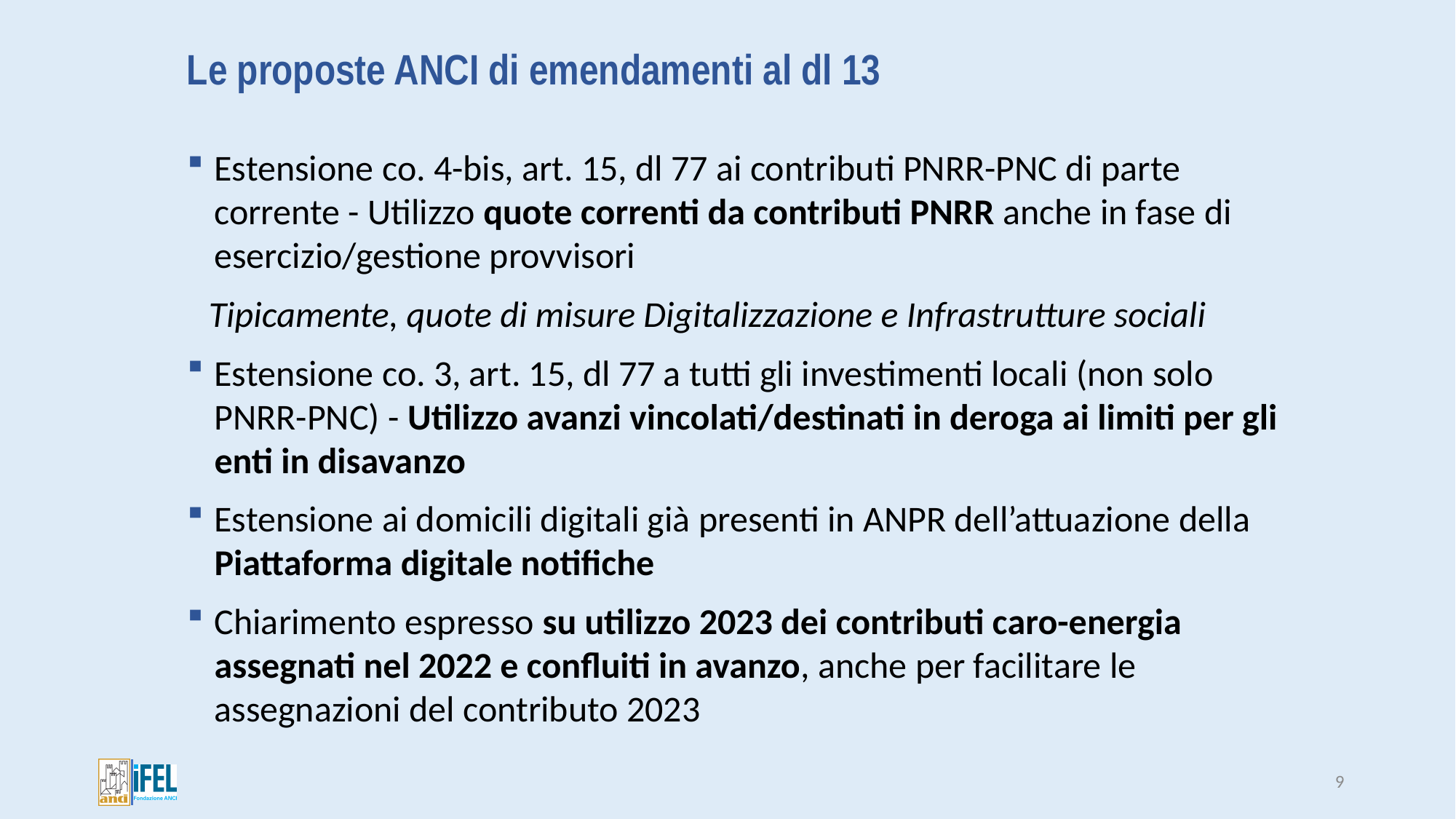

Le proposte ANCI di emendamenti al dl 13
Estensione co. 4-bis, art. 15, dl 77 ai contributi PNRR-PNC di parte corrente - Utilizzo quote correnti da contributi PNRR anche in fase di esercizio/gestione provvisori
Tipicamente, quote di misure Digitalizzazione e Infrastrutture sociali
Estensione co. 3, art. 15, dl 77 a tutti gli investimenti locali (non solo PNRR-PNC) - Utilizzo avanzi vincolati/destinati in deroga ai limiti per gli enti in disavanzo
Estensione ai domicili digitali già presenti in ANPR dell’attuazione della Piattaforma digitale notifiche
Chiarimento espresso su utilizzo 2023 dei contributi caro-energia assegnati nel 2022 e confluiti in avanzo, anche per facilitare le assegnazioni del contributo 2023

9